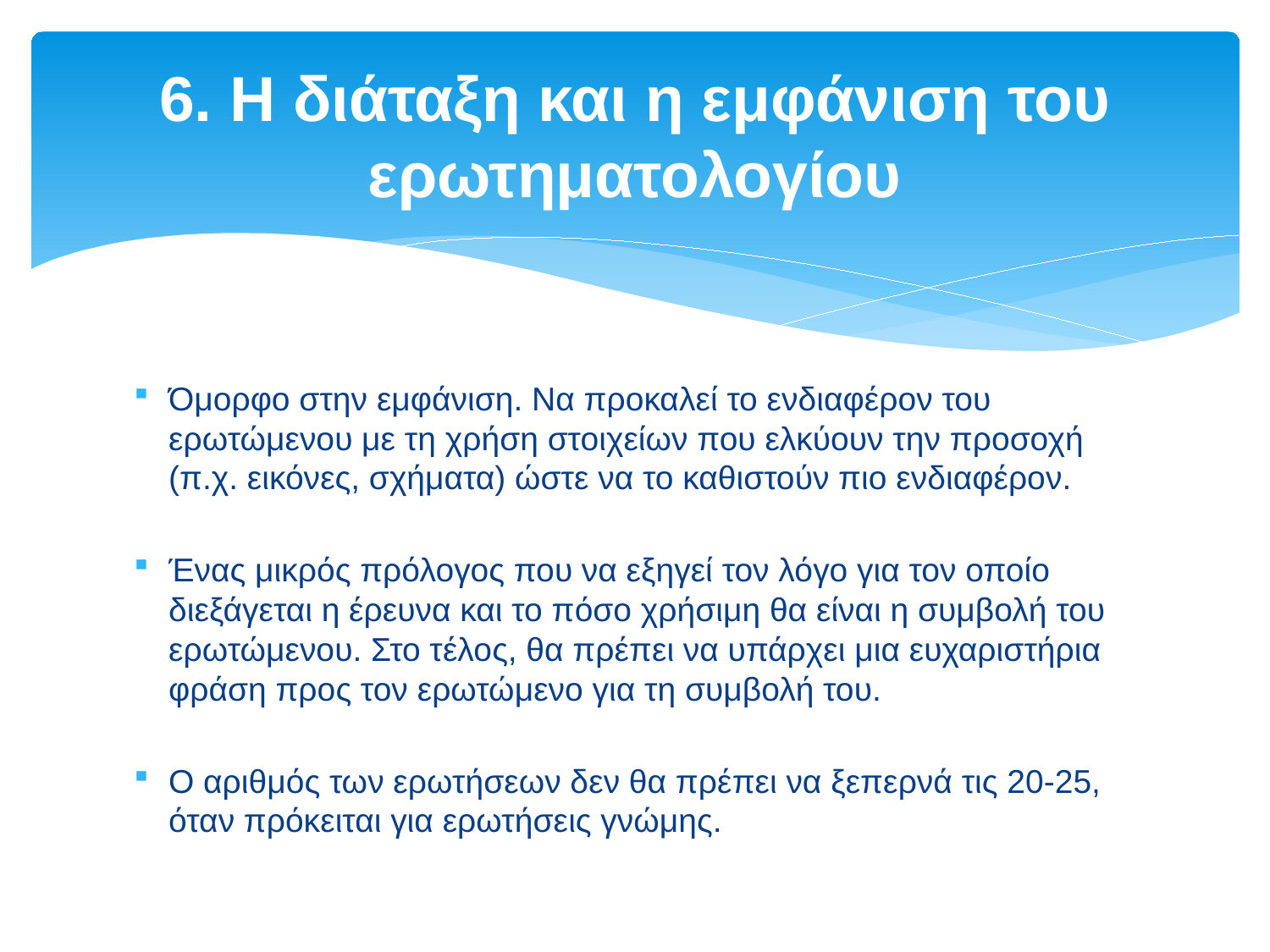

# 6. Η διάταξη και η εμφάνιση του ερωτηματολογίου
Όμορφο στην εμφάνιση. Να προκαλεί το ενδιαφέρον του ερωτώμενου με τη χρήση στοιχείων που ελκύουν την προσοχή (π.χ. εικόνες, σχήματα) ώστε να το καθιστούν πιο ενδιαφέρον.

Ένας μικρός πρόλογος που να εξηγεί τον λόγο για τον οποίο διεξάγεται η έρευνα και το πόσο χρήσιμη θα είναι η συμβολή του ερωτώμενου. Στο τέλος, θα πρέπει να υπάρχει μια ευχαριστήρια φράση προς τον ερωτώμενο για τη συμβολή του.

Ο αριθμός των ερωτήσεων δεν θα πρέπει να ξεπερνά τις 20-25, όταν πρόκειται για ερωτήσεις γνώμης.